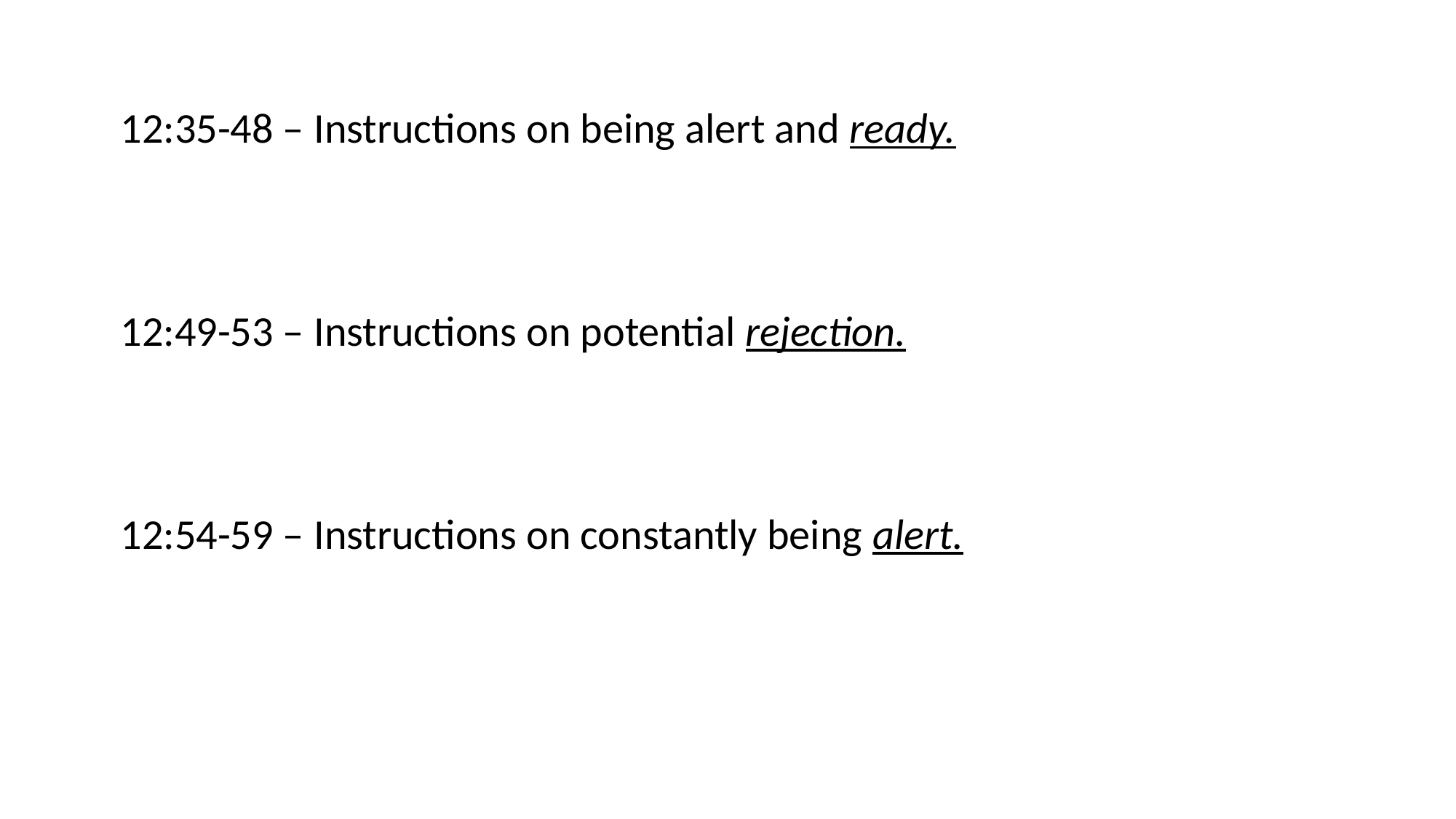

12:35-48 – Instructions on being alert and ready.
12:49-53 – Instructions on potential rejection.
12:54-59 – Instructions on constantly being alert.